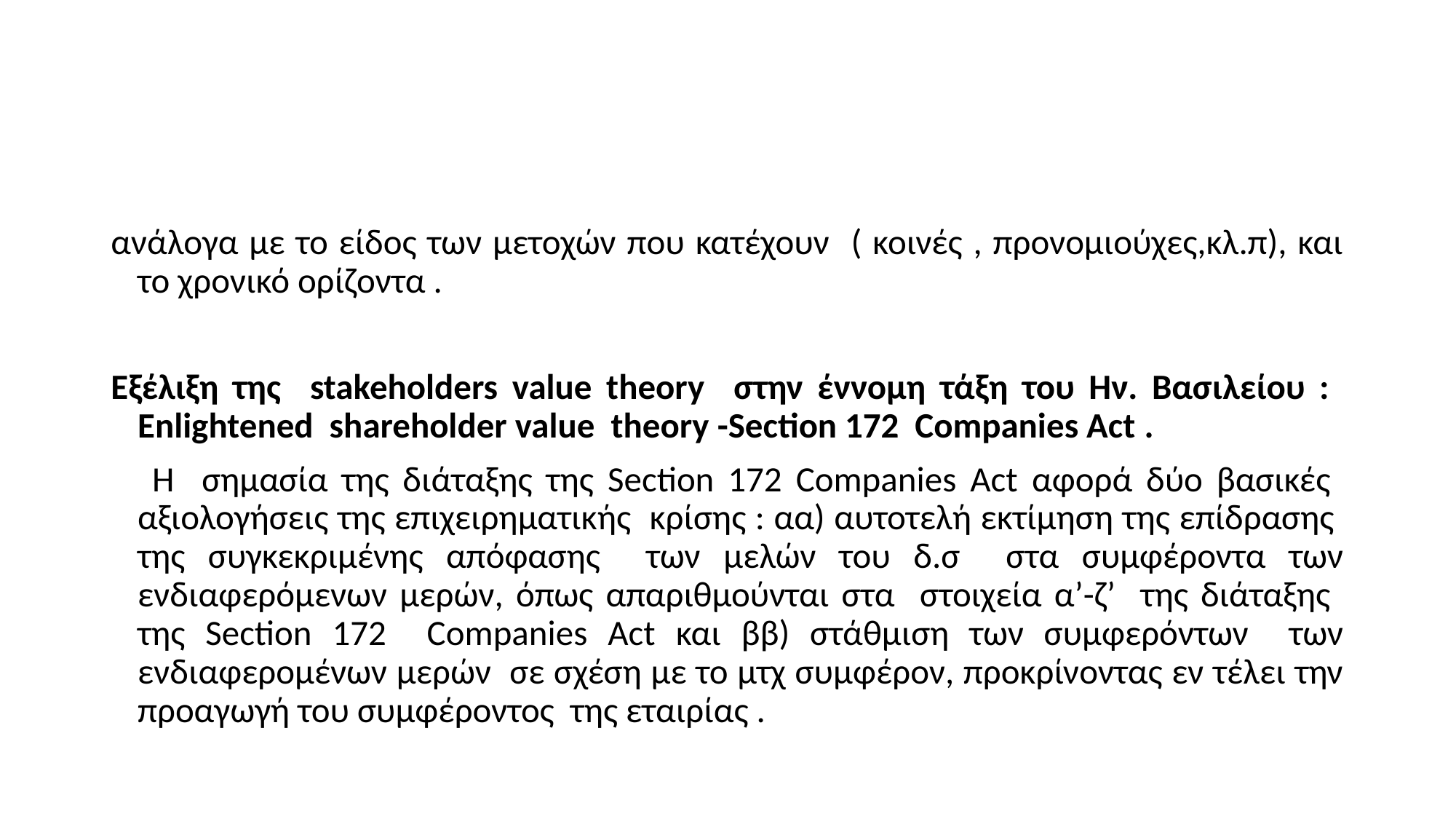

#
ανάλογα με το είδος των μετοχών που κατέχουν  ( κοινές , προνομιούχες,κλ.π), και το χρονικό ορίζοντα .

Εξέλιξη της  stakeholders value theory  στην έννομη τάξη του Ην. Βασιλείου :  Enlightened  shareholder value  theory -Section 172  Companies Act .
   Η  σημασία της διάταξης της Section 172 Companies Act αφορά δύο βασικές  αξιολογήσεις της επιχειρηματικής  κρίσης : αα) αυτοτελή εκτίμηση της επίδρασης  της συγκεκριμένης απόφασης  των μελών του δ.σ  στα συμφέροντα των ενδιαφερόμενων μερών, όπως απαριθμούνται στα  στοιχεία α’-ζ’  της διάταξης  της Section 172  Companies Act και ββ) στάθμιση των συμφερόντων  των ενδιαφερομένων μερών  σε σχέση με το μτχ συμφέρον, προκρίνοντας εν τέλει την προαγωγή του συμφέροντος  της εταιρίας .